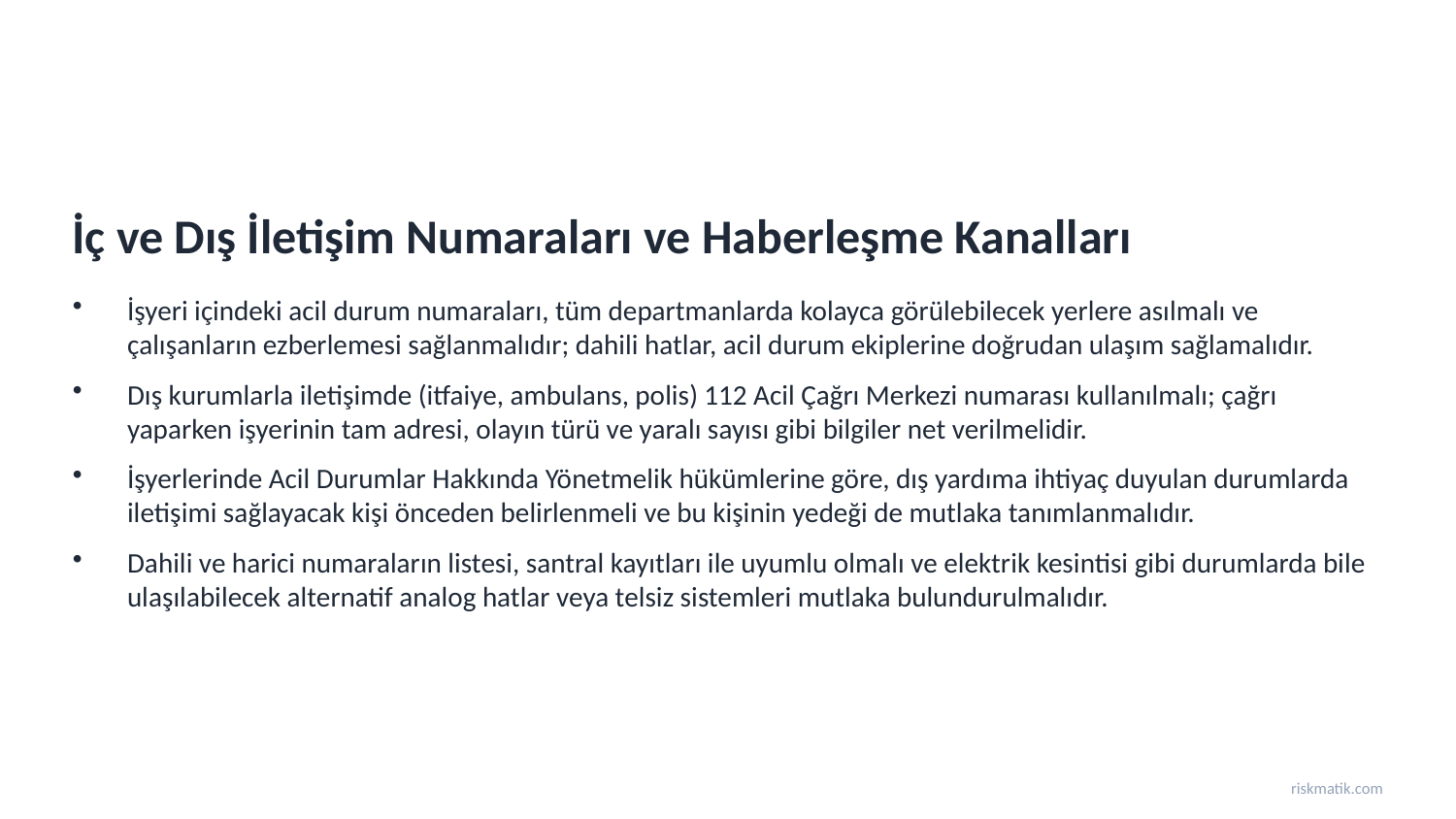

İç ve Dış İletişim Numaraları ve Haberleşme Kanalları
İşyeri içindeki acil durum numaraları, tüm departmanlarda kolayca görülebilecek yerlere asılmalı ve çalışanların ezberlemesi sağlanmalıdır; dahili hatlar, acil durum ekiplerine doğrudan ulaşım sağlamalıdır.
Dış kurumlarla iletişimde (itfaiye, ambulans, polis) 112 Acil Çağrı Merkezi numarası kullanılmalı; çağrı yaparken işyerinin tam adresi, olayın türü ve yaralı sayısı gibi bilgiler net verilmelidir.
İşyerlerinde Acil Durumlar Hakkında Yönetmelik hükümlerine göre, dış yardıma ihtiyaç duyulan durumlarda iletişimi sağlayacak kişi önceden belirlenmeli ve bu kişinin yedeği de mutlaka tanımlanmalıdır.
Dahili ve harici numaraların listesi, santral kayıtları ile uyumlu olmalı ve elektrik kesintisi gibi durumlarda bile ulaşılabilecek alternatif analog hatlar veya telsiz sistemleri mutlaka bulundurulmalıdır.
riskmatik.com